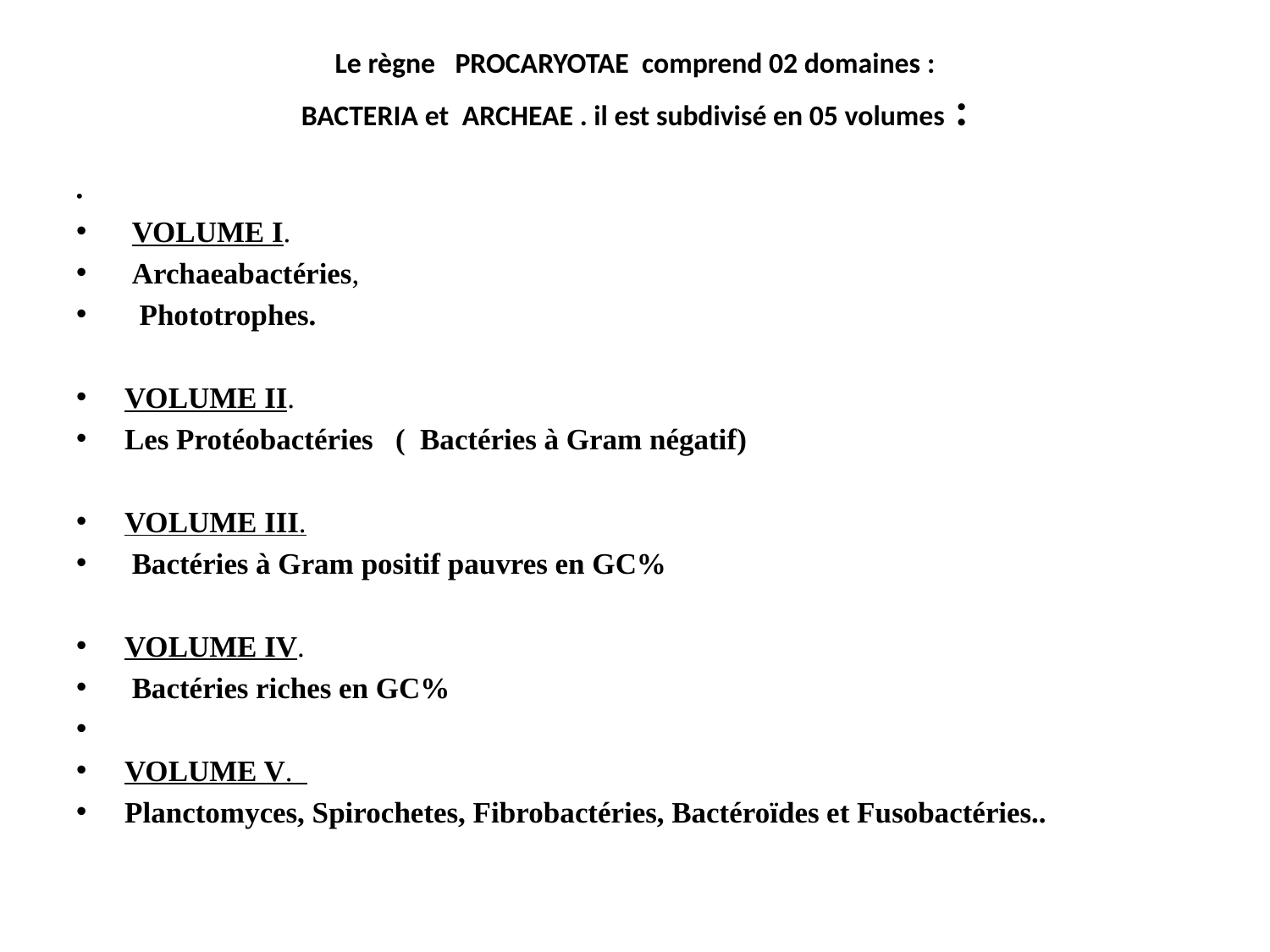

# Le règne   procaryotae  comprend 02 domaines : Bacteria et  Archeae . il est subdivisé en 05 volumes :

 Volume I.
 Archaeabactéries,
  Phototrophes.

Volume II.
Les Protéobactéries   (  Bactéries à Gram négatif)

Volume III.
 Bactéries à Gram positif pauvres en GC%

Volume IV.
 Bactéries riches en GC%

Volume V.
Planctomyces, Spirochetes, Fibrobactéries, Bactéroïdes et Fusobactéries..